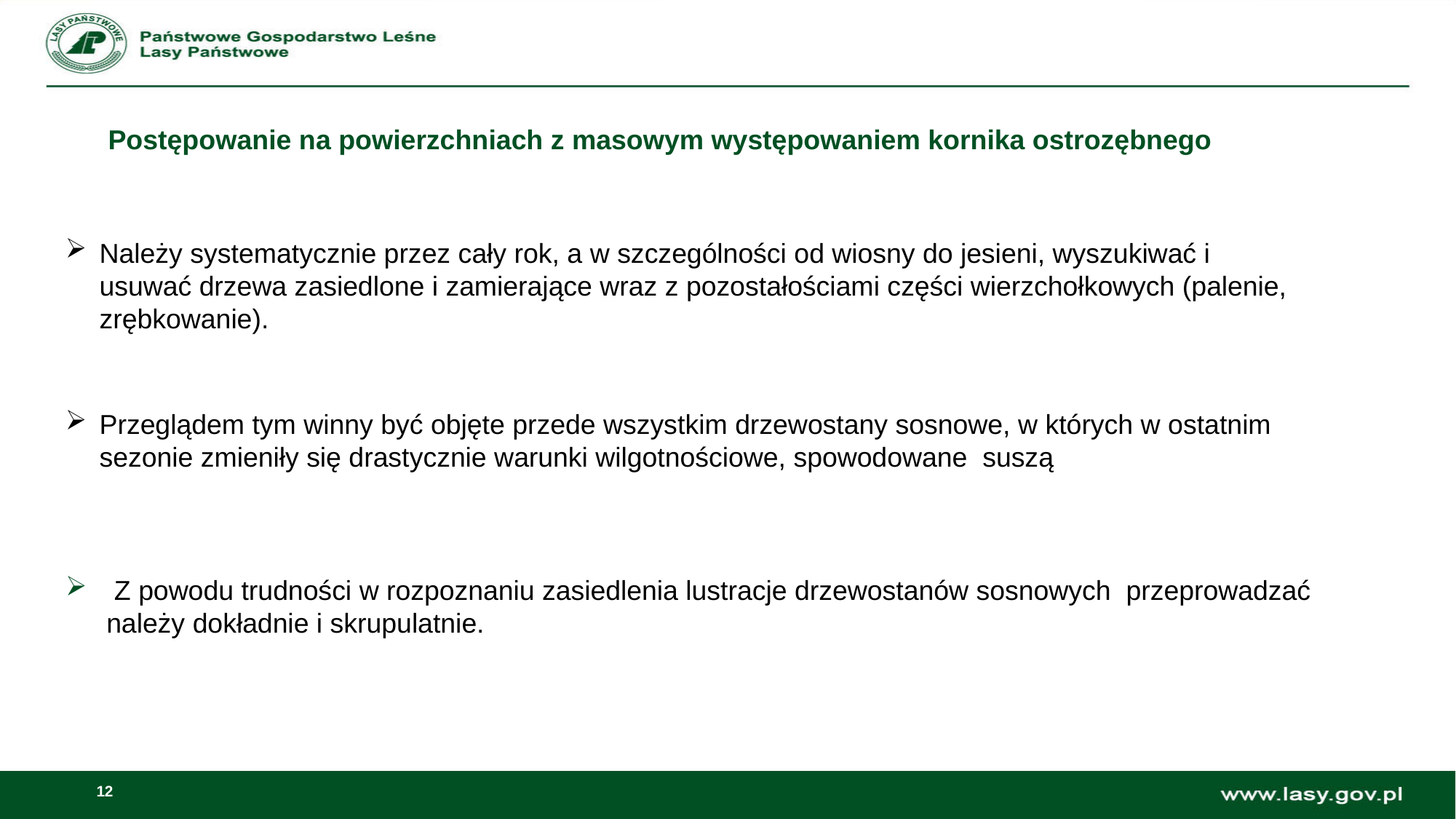

# Postępowanie na powierzchniach z masowym występowaniem kornika ostrozębnego
Należy systematycznie przez cały rok, a w szczególności od wiosny do jesieni, wyszukiwać i usuwać drzewa zasiedlone i zamierające wraz z pozostałościami części wierzchołkowych (palenie, zrębkowanie).
Przeglądem tym winny być objęte przede wszystkim drzewostany sosnowe, w których w ostatnim sezonie zmieniły się drastycznie warunki wilgotnościowe, spowodowane  suszą
 Z powodu trudności w rozpoznaniu zasiedlenia lustracje drzewostanów sosnowych  przeprowadzać należy dokładnie i skrupulatnie.